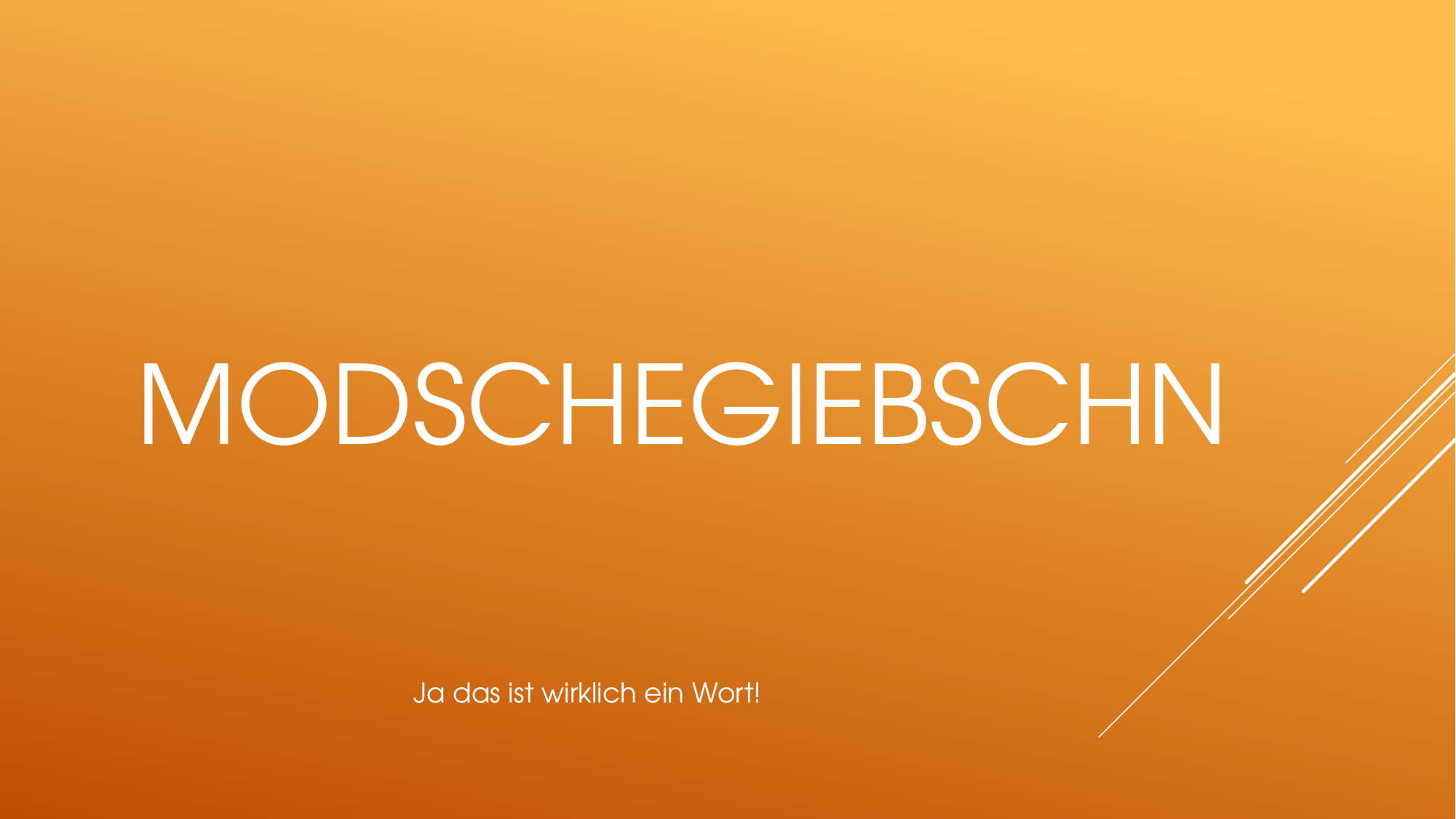

# Modschegiebschn
Ja das ist wirklich ein Wort!